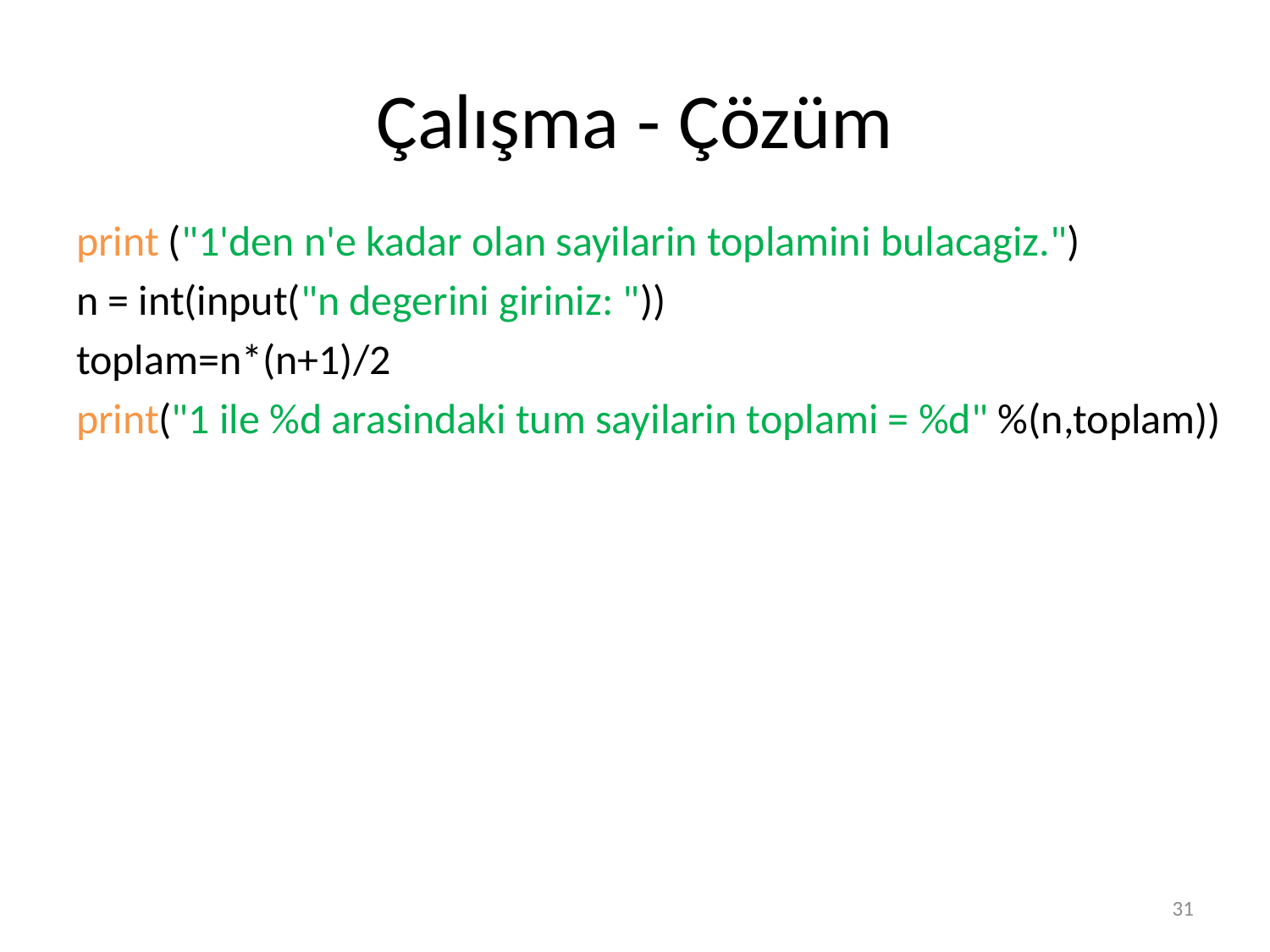

# Çalışma - Çözüm
print ("1'den n'e kadar olan sayilarin toplamini bulacagiz.")
n = int(input("n degerini giriniz: "))
toplam=n*(n+1)/2
print("1 ile %d arasindaki tum sayilarin toplami = %d" %(n,toplam))
31